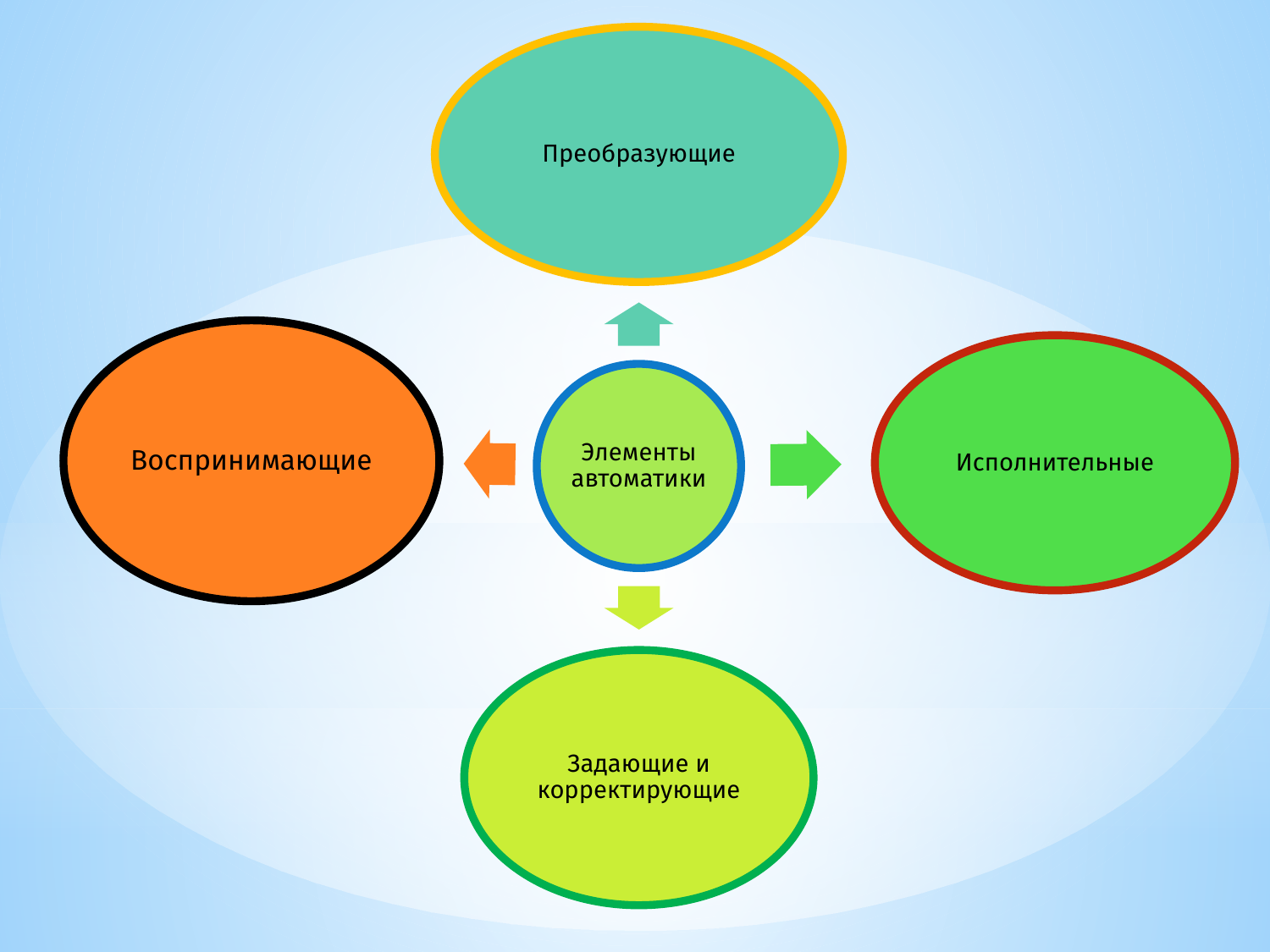

Элементы автоматики

Преобразующие

Исполнительные

Задающие и корректирующие

Воспринимающие